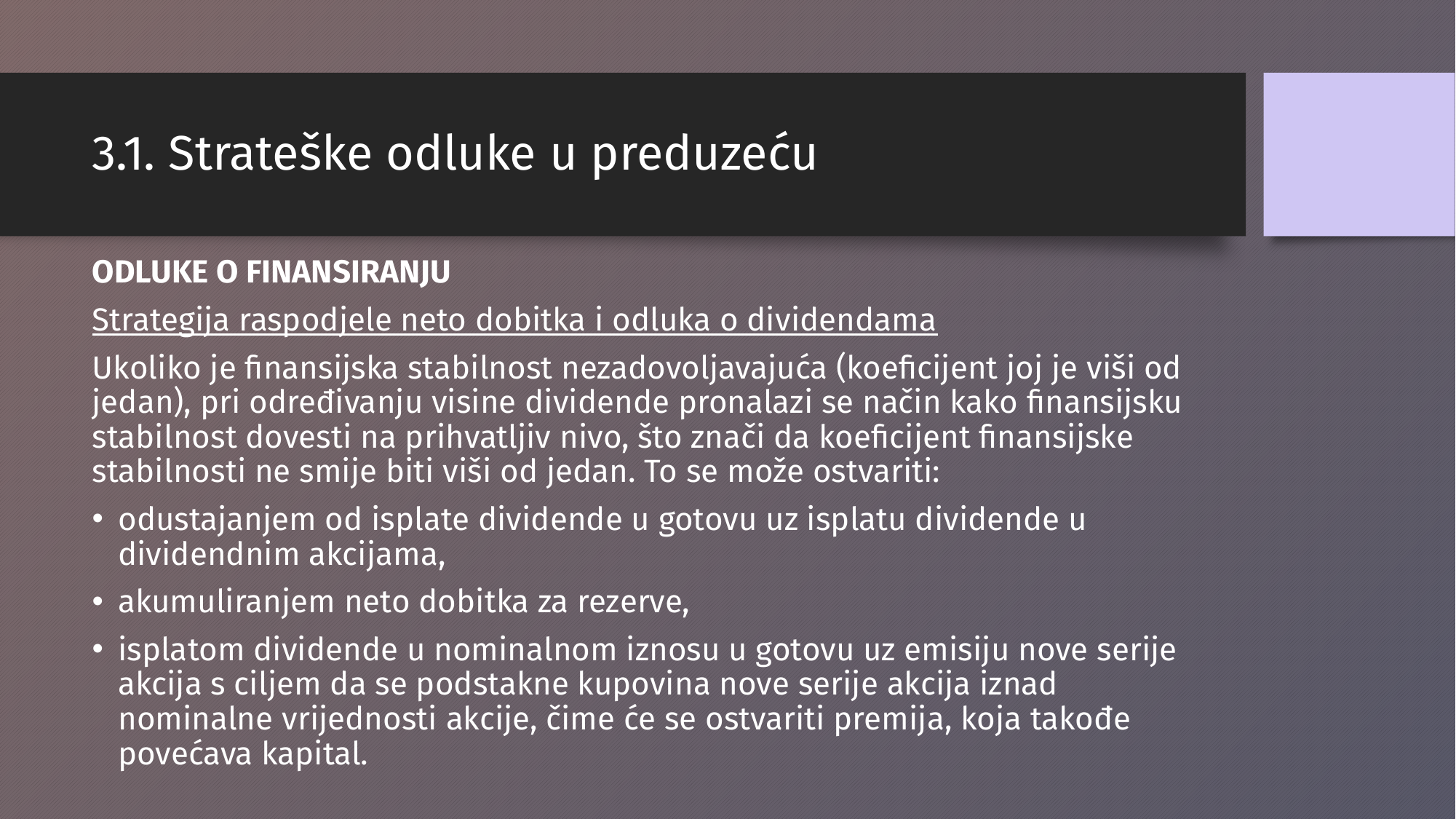

# 3.1. Strateške odluke u preduzeću
ODLUKE O FINANSIRANJU
Strategija raspodjele neto dobitka i odluka o dividendama
Ukoliko je finansijska stabilnost nezadovoljavajuća (koeficijent joj je viši od jedan), pri određivanju visine dividende pronalazi se način kako finansijsku stabilnost dovesti na prihvatljiv nivo, što znači da koeficijent finansijske stabilnosti ne smije biti viši od jedan. To se može ostvariti:
odustajanjem od isplate dividende u gotovu uz isplatu dividende u dividendnim akcijama,
akumuliranjem neto dobitka za rezerve,
isplatom dividende u nominalnom iznosu u gotovu uz emisiju nove serije akcija s ciljem da se podstakne kupovina nove serije akcija iznad nominalne vrijednosti akcije, čime će se ostvariti premija, koja takođe povećava kapital.